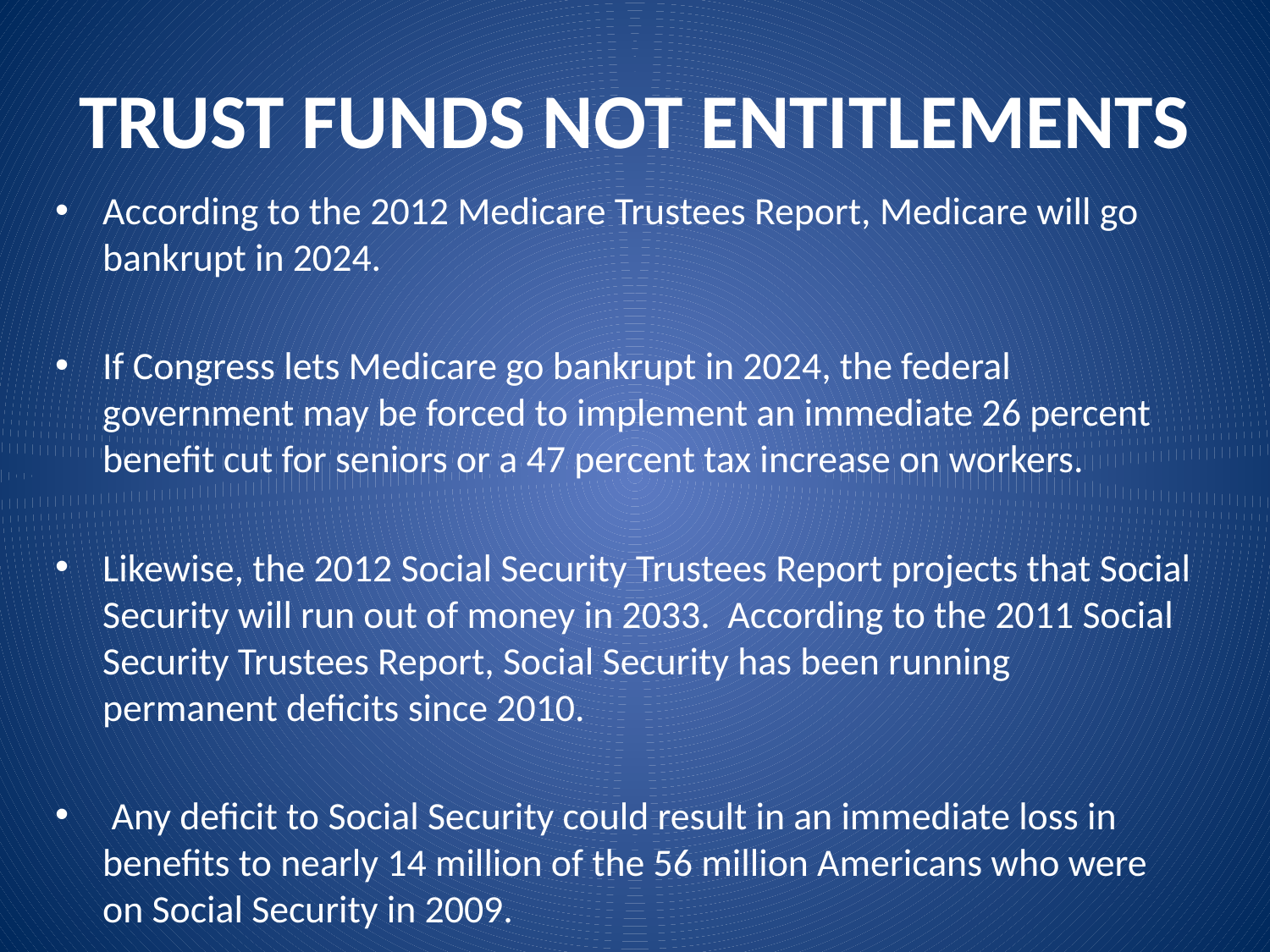

# TRUST FUNDS NOT ENTITLEMENTS
According to the 2012 Medicare Trustees Report, Medicare will go bankrupt in 2024.

If Congress lets Medicare go bankrupt in 2024, the federal government may be forced to implement an immediate 26 percent benefit cut for seniors or a 47 percent tax increase on workers.

Likewise, the 2012 Social Security Trustees Report projects that Social Security will run out of money in 2033.  According to the 2011 Social Security Trustees Report, Social Security has been running permanent deficits since 2010.

 Any deficit to Social Security could result in an immediate loss in benefits to nearly 14 million of the 56 million Americans who were on Social Security in 2009.